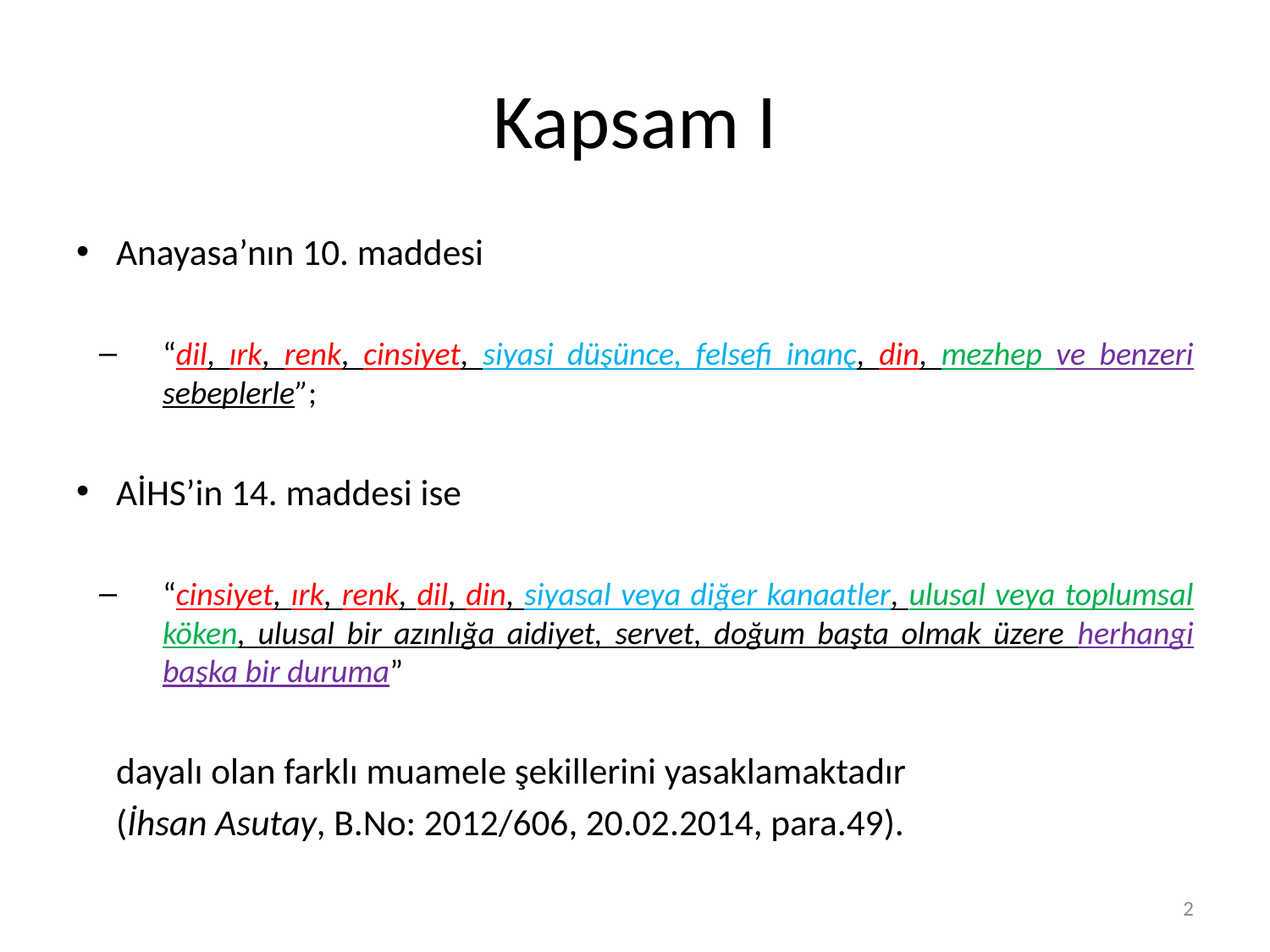

# Kapsam I
Anayasa’nın 10. maddesi

“dil, ırk, renk, cinsiyet, siyasi düşünce, felsefi inanç, din, mezhep ve benzeri sebeplerle”;

AİHS’in 14. maddesi ise

“cinsiyet, ırk, renk, dil, din, siyasal veya diğer kanaatler, ulusal veya toplumsal köken, ulusal bir azınlığa aidiyet, servet, doğum başta olmak üzere herhangi başka bir duruma”

	dayalı olan farklı muamele şekillerini yasaklamaktadır
	(İhsan Asutay, B.No: 2012/606, 20.02.2014, para.49).
2